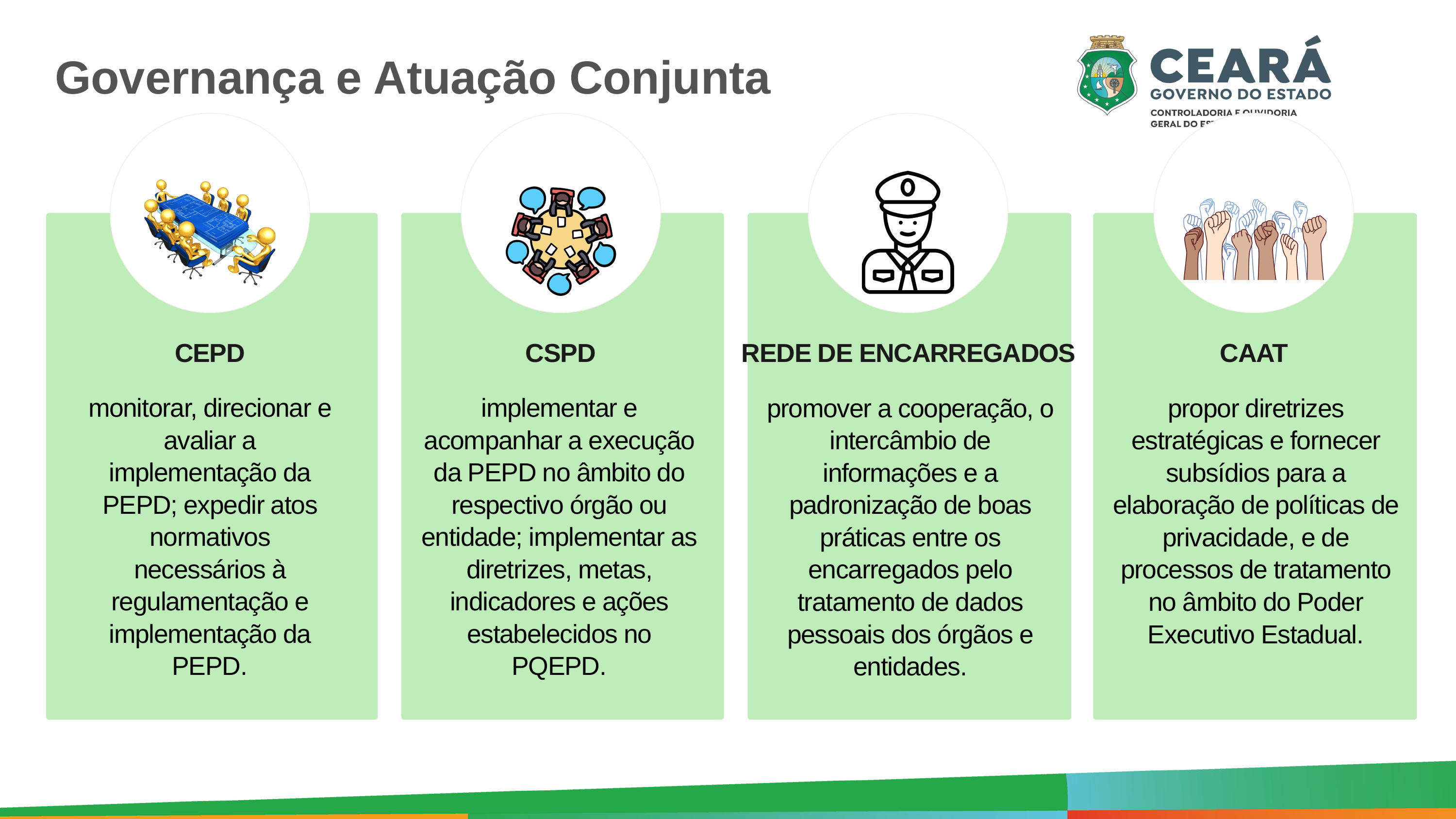

Governança e Atuação Conjunta

CEPD
CSPD
REDE DE ENCARREGADOS
CAAT
monitorar, direcionar e avaliar a implementação da PEPD; expedir atos normativos necessários à regulamentação e implementação da PEPD.

implementar e acompanhar a execução da PEPD no âmbito do respectivo órgão ou entidade; implementar as diretrizes, metas, indicadores e ações estabelecidos no PQEPD.
promover a cooperação, o intercâmbio de informações e a padronização de boas práticas entre os encarregados pelo tratamento de dados pessoais dos órgãos e entidades.
propor diretrizes estratégicas e fornecer subsídios para a elaboração de políticas de privacidade, e de processos de tratamento no âmbito do Poder Executivo Estadual.